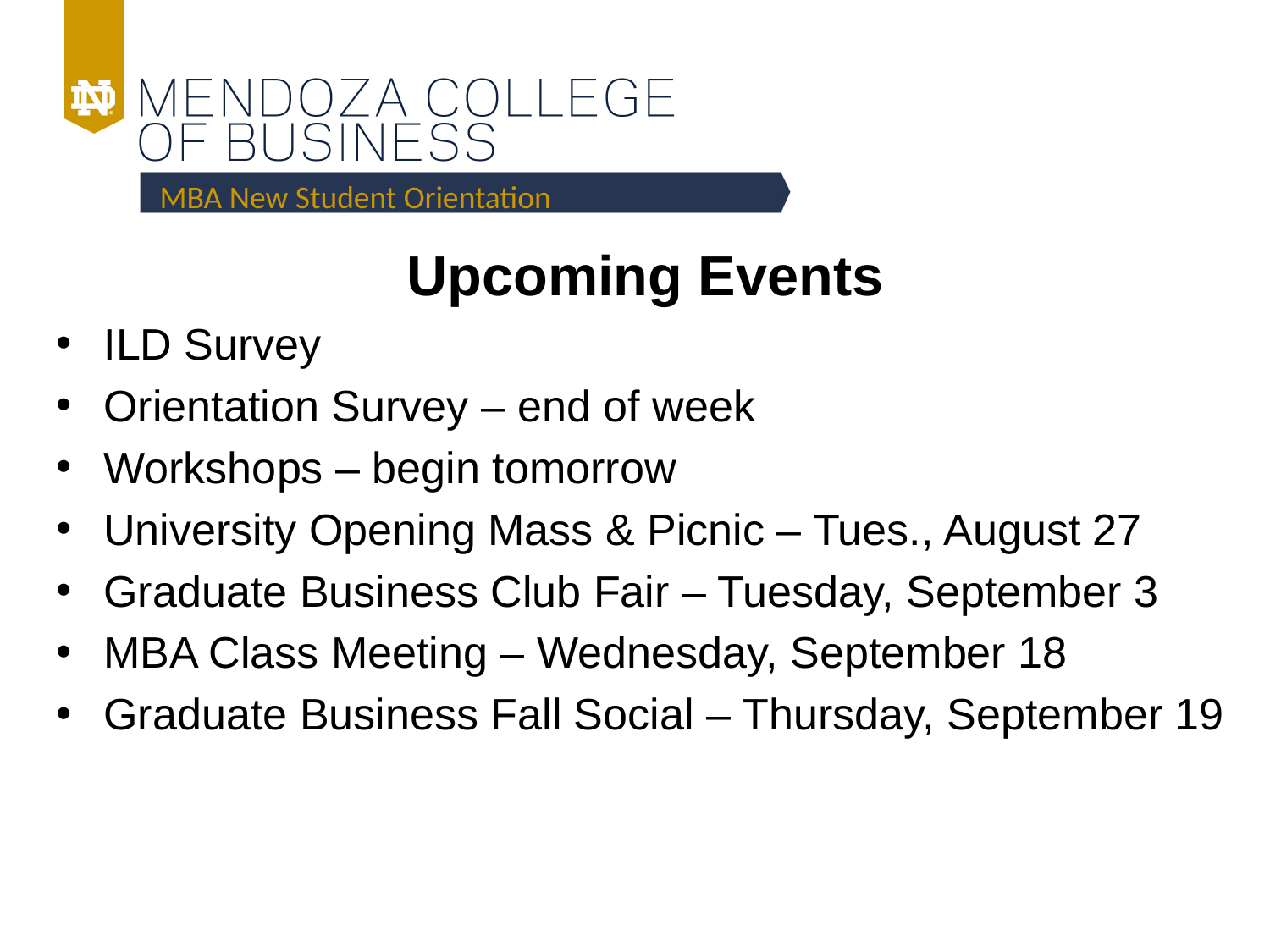

MBA New Student Orientation
Upcoming Events
ILD Survey
Orientation Survey – end of week
Workshops – begin tomorrow
University Opening Mass & Picnic – Tues., August 27
Graduate Business Club Fair – Tuesday, September 3
MBA Class Meeting – Wednesday, September 18
Graduate Business Fall Social – Thursday, September 19